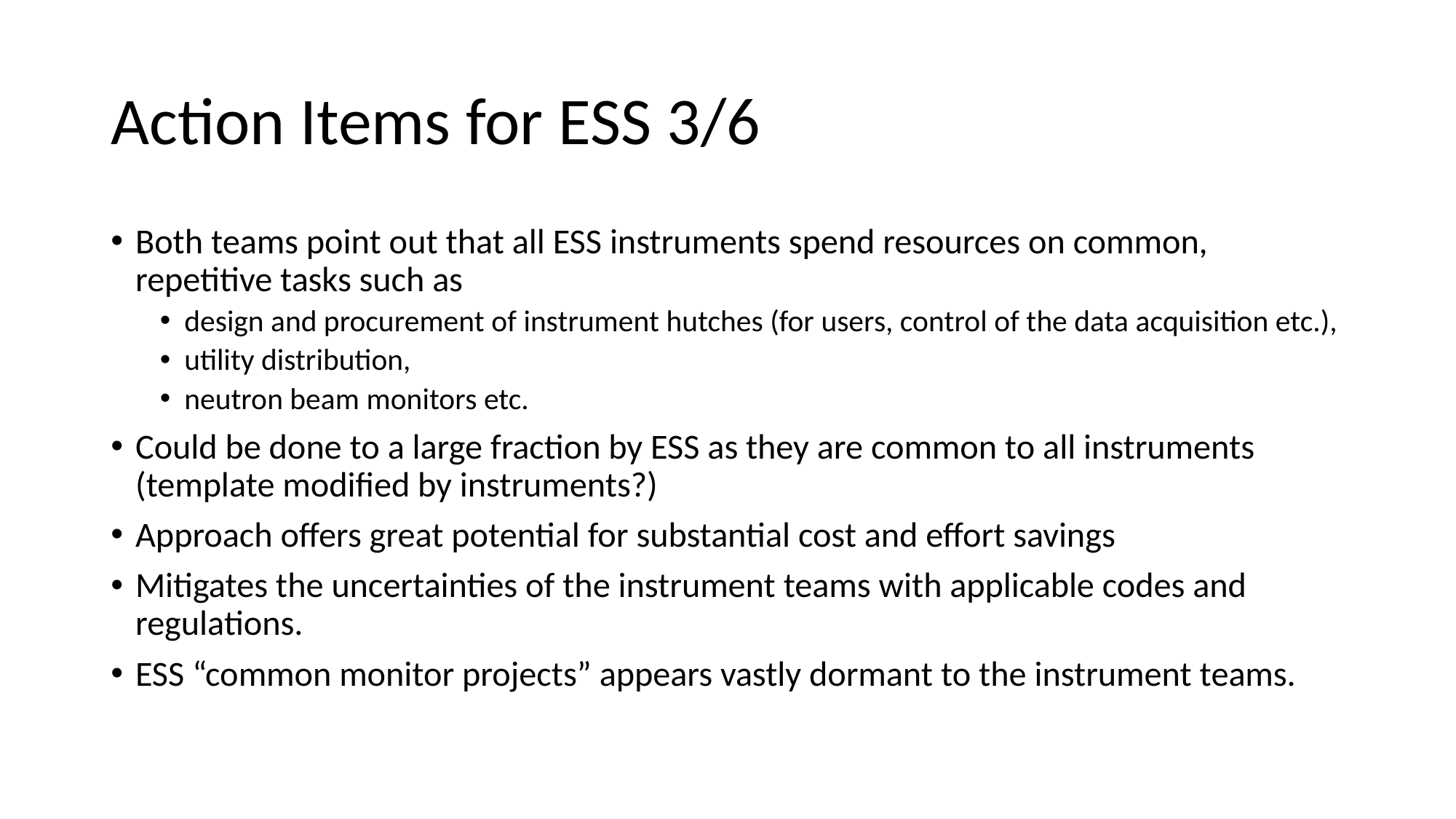

# Action Items for ESS 3/6
Both teams point out that all ESS instruments spend resources on common, repetitive tasks such as
design and procurement of instrument hutches (for users, control of the data acquisition etc.),
utility distribution,
neutron beam monitors etc.
Could be done to a large fraction by ESS as they are common to all instruments (template modified by instruments?)
Approach offers great potential for substantial cost and effort savings
Mitigates the uncertainties of the instrument teams with applicable codes and regulations.
ESS “common monitor projects” appears vastly dormant to the instrument teams.